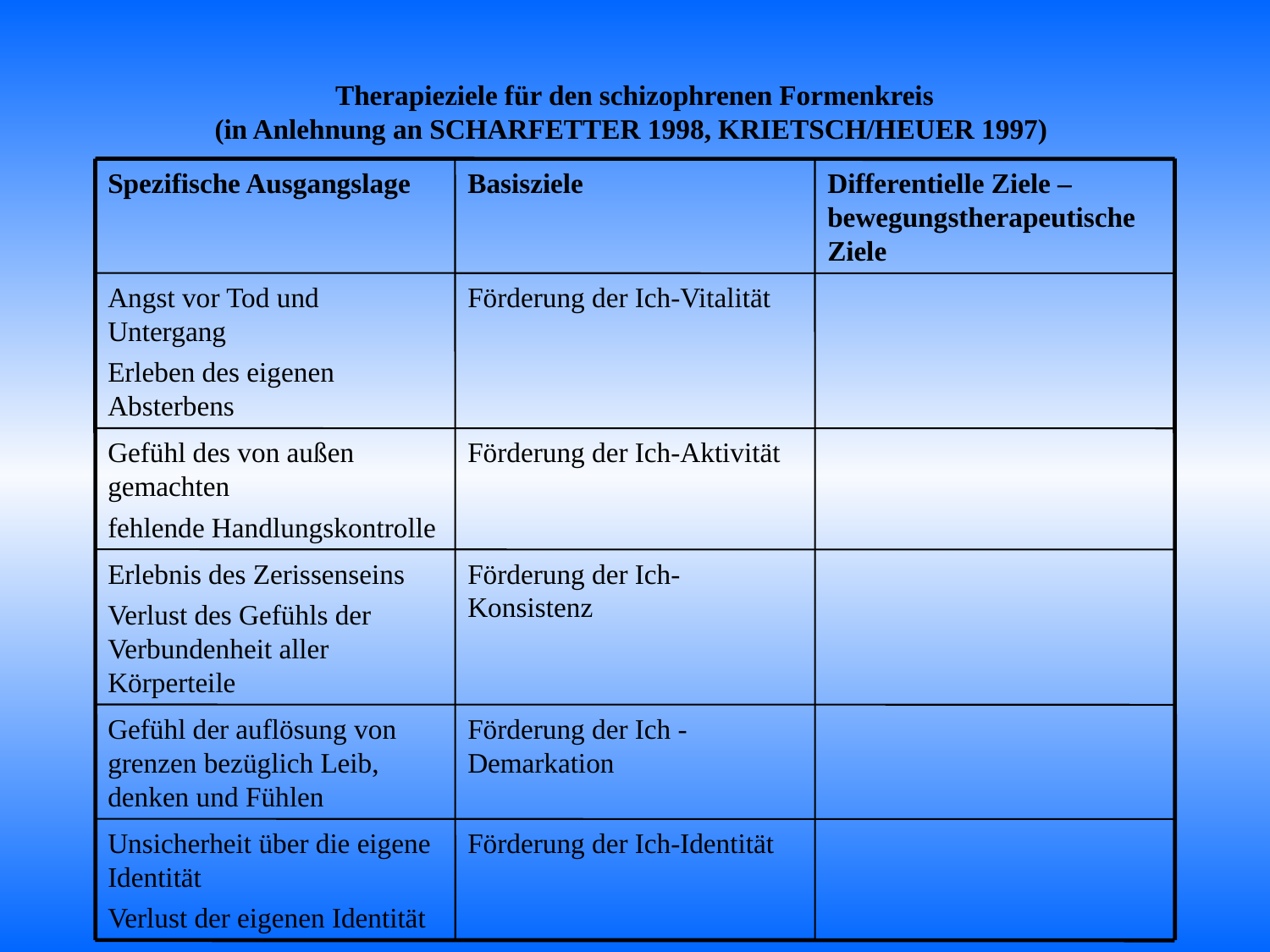

# Therapieziele für den schizophrenen Formenkreis (in Anlehnung an SCHARFETTER 1998, KRIETSCH/HEUER 1997)
Spezifische Ausgangslage

Basisziele

Differentielle Ziele – bewegungstherapeutische Ziele

Angst vor Tod und Untergang
Erleben des eigenen Absterbens

Förderung der Ich-Vitalität

Gefühl des von außen gemachten
fehlende Handlungskontrolle

Förderung der Ich-Aktivität

Erlebnis des Zerissenseins
Verlust des Gefühls der Verbundenheit aller Körperteile

Förderung der Ich-Konsistenz

Gefühl der auflösung von grenzen bezüglich Leib, denken und Fühlen

Förderung der Ich -Demarkation

Unsicherheit über die eigene Identität
Verlust der eigenen Identität

Förderung der Ich-Identität